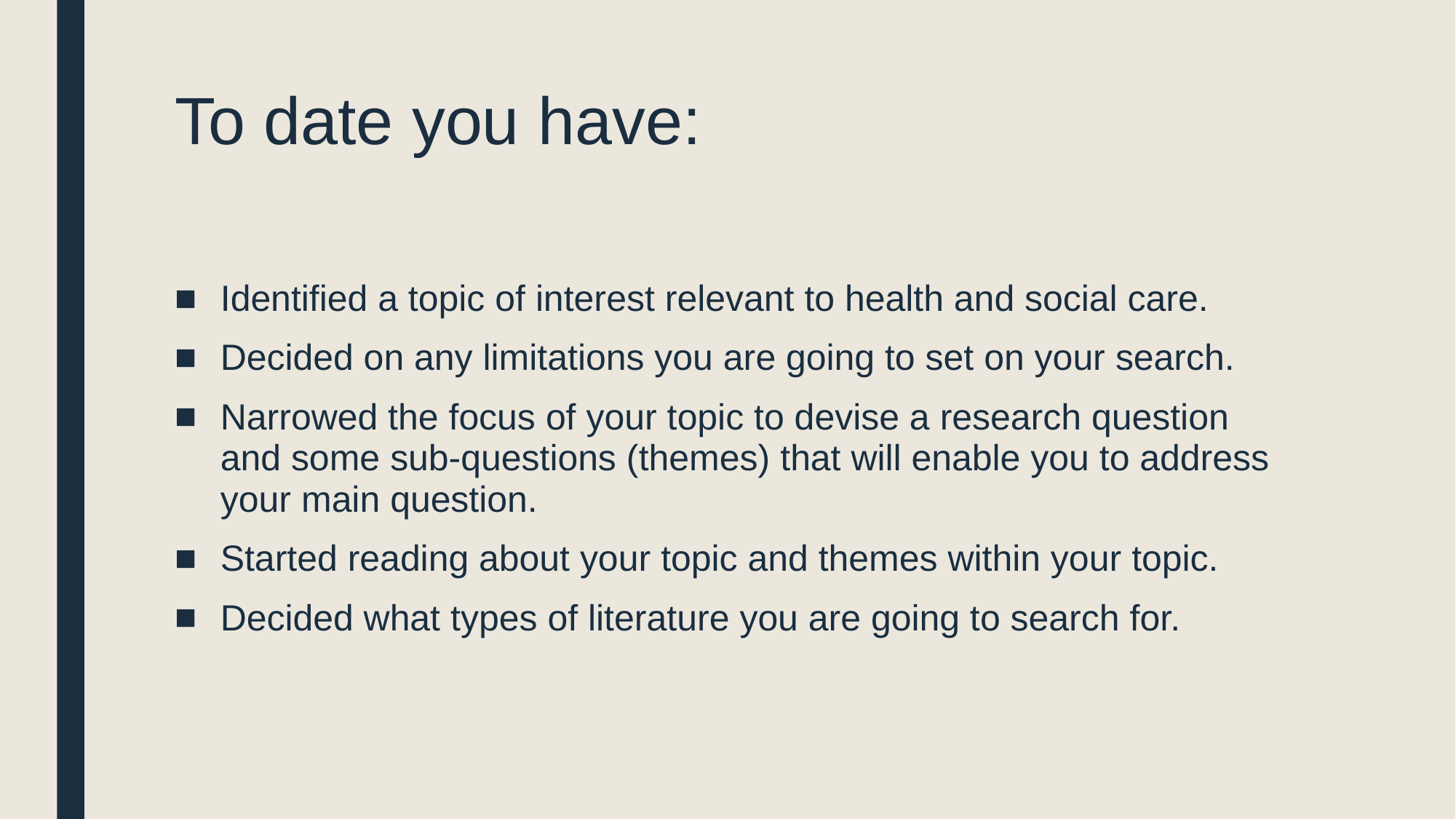

# To date you have:
Identified a topic of interest relevant to health and social care.
Decided on any limitations you are going to set on your search.
Narrowed the focus of your topic to devise a research question and some sub-questions (themes) that will enable you to address your main question.
Started reading about your topic and themes within your topic.
Decided what types of literature you are going to search for.